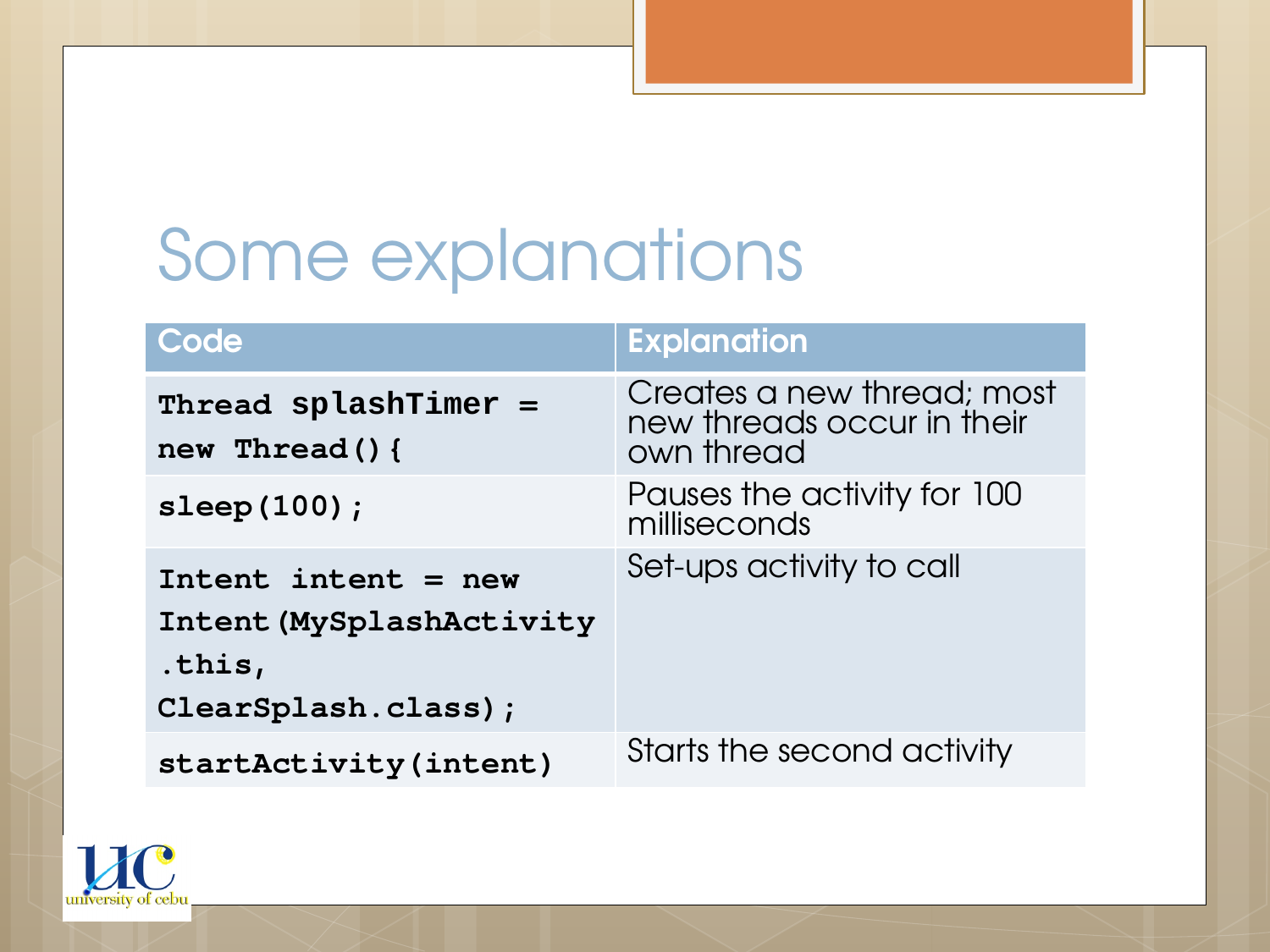

# Some explanations
| Code | Explanation |
| --- | --- |
| Thread splashTimer = new Thread(){ | Creates a new thread; most new threads occur in their own thread |
| sleep(100); | Pauses the activity for 100 milliseconds |
| Intent intent = new Intent(MySplashActivity.this, ClearSplash.class); | Set-ups activity to call |
| startActivity(intent) | Starts the second activity |